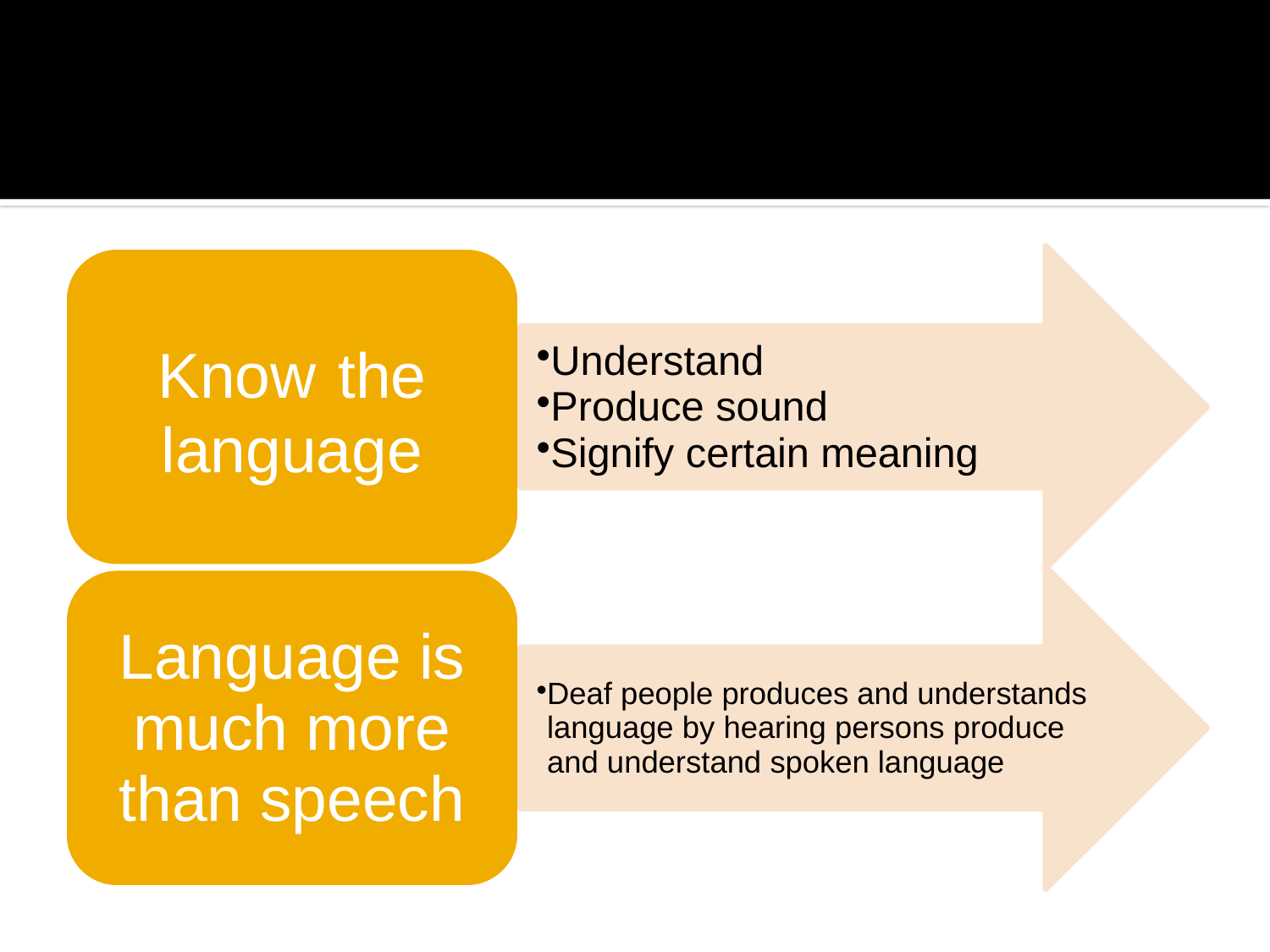

#
Know the language
Understand
Produce sound
Language is much more than speech
Deaf people produces and understands language by hearing persons produce and understand spoken language
Signify certain meaning